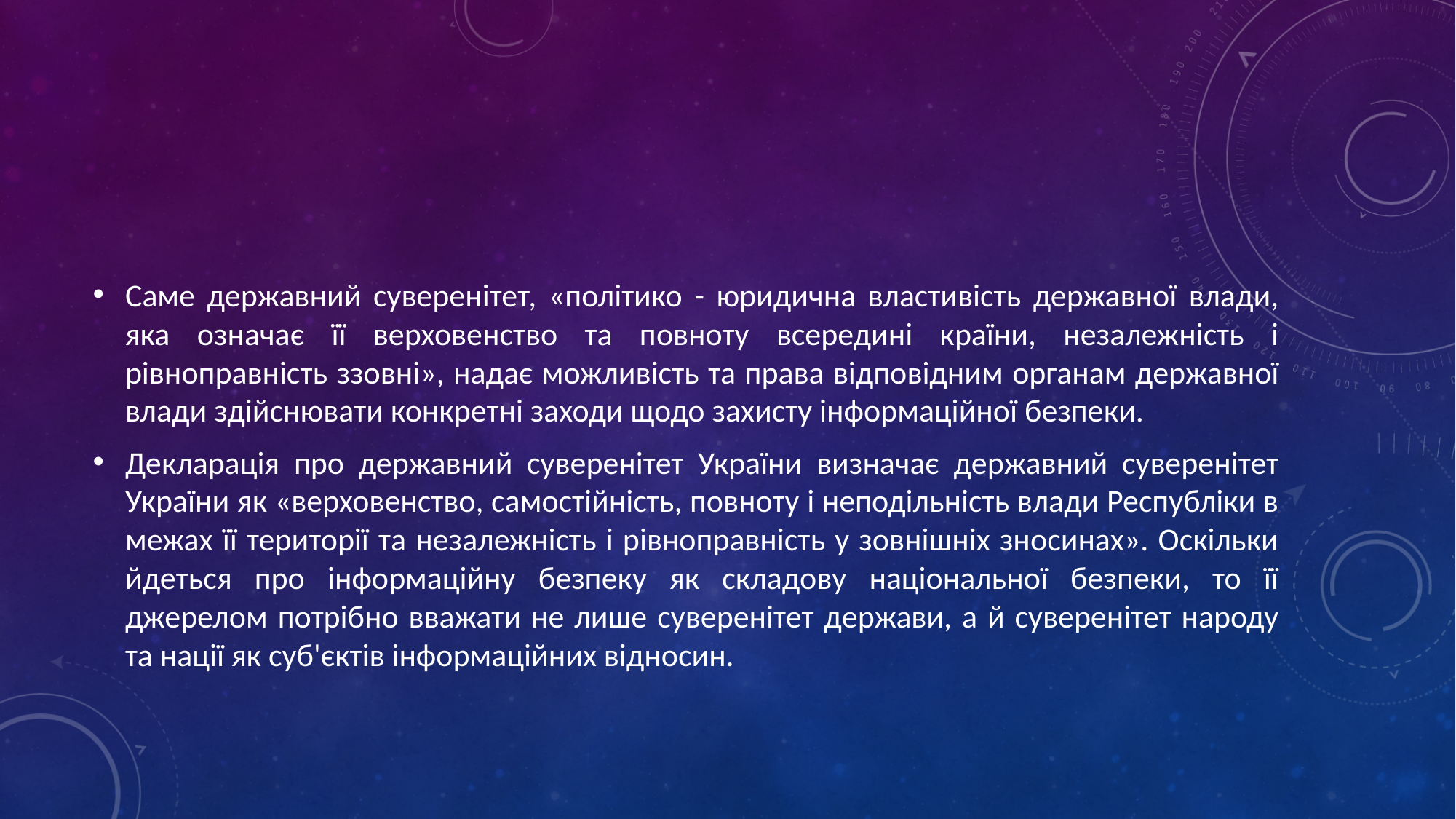

#
Саме державний суверенітет, «політико - юридична властивість державної влади, яка означає її верховенство та повноту всередині країни, незалежність і рівноправність ззовні», надає можливість та права відповідним органам державної влади здійснювати конкретні заходи щодо захисту інформаційної безпеки.
Декларація про державний суверенітет України визначає державний суверенітет України як «верховенство, самостійність, повноту і неподільність влади Республіки в межах її території та незалежність і рівноправність у зовнішніх зносинах». Оскільки йдеться про інформаційну безпеку як складову національної безпеки, то її джерелом потрібно вважати не лише суверенітет держави, а й суверенітет народу та нації як суб'єктів інформаційних відносин.